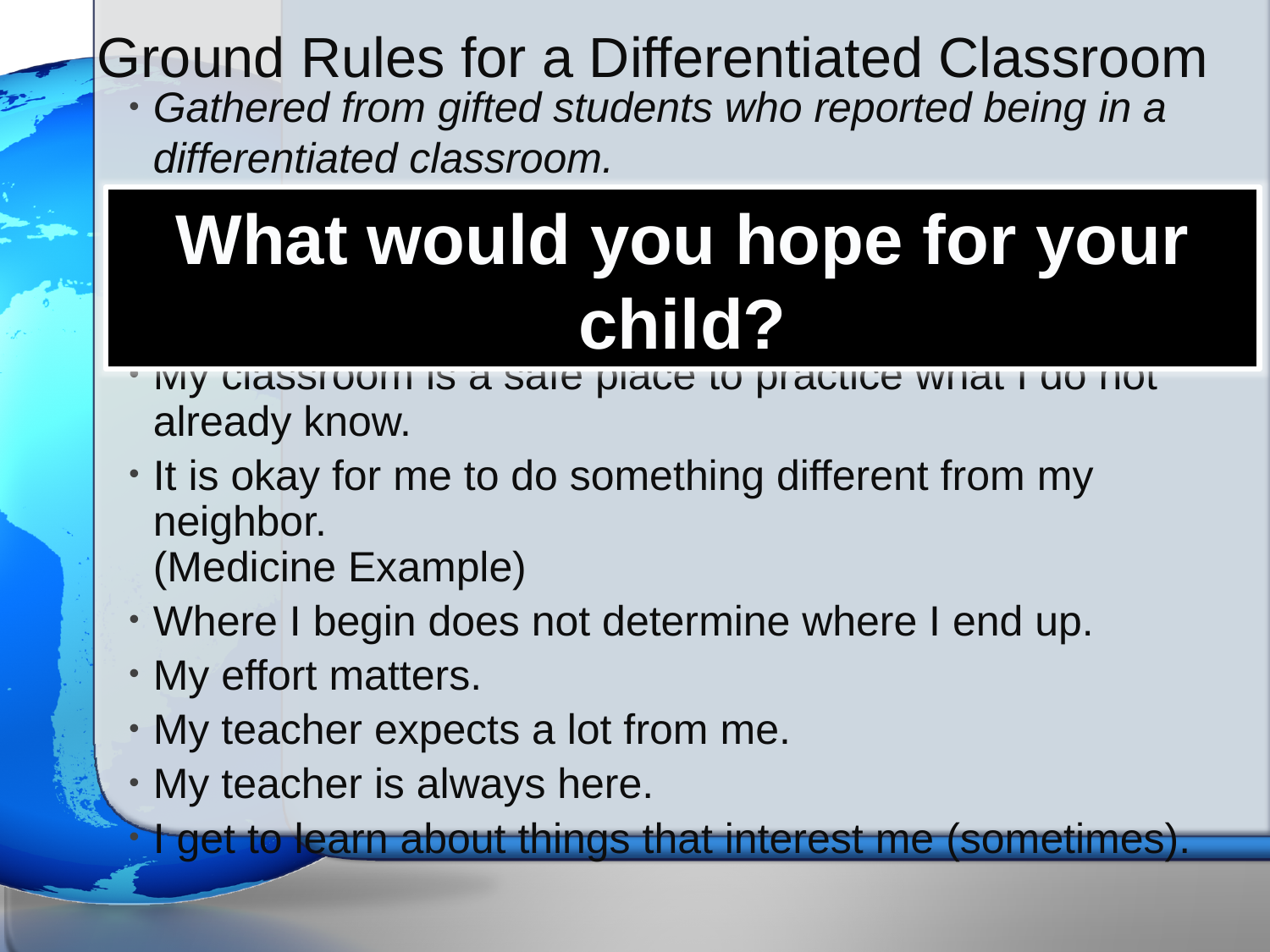

# Ground Rules for a Differentiated Classroom
Gathered from gifted students who reported being in a differentiated classroom.
What would you hope for your child?
Mistakes are okay.
My classroom is a safe place to practice what I do not already know.
It is okay for me to do something different from my neighbor.
(Medicine Example)
Where I begin does not determine where I end up.
My effort matters.
My teacher expects a lot from me.
My teacher is always here.
I get to learn about things that interest me (sometimes).